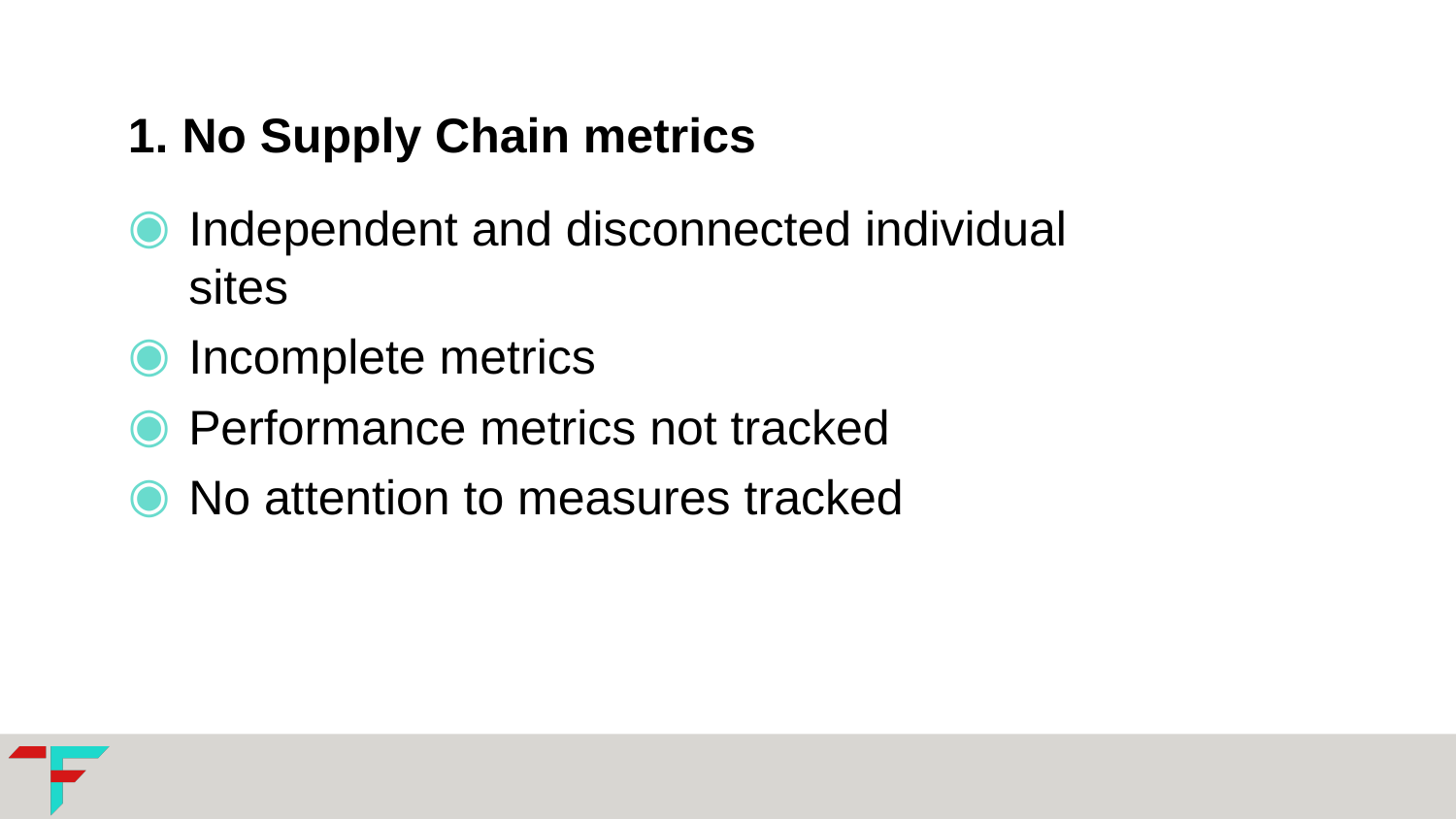

1. No Supply Chain metrics
Independent and disconnected individual sites
Incomplete metrics
Performance metrics not tracked
No attention to measures tracked